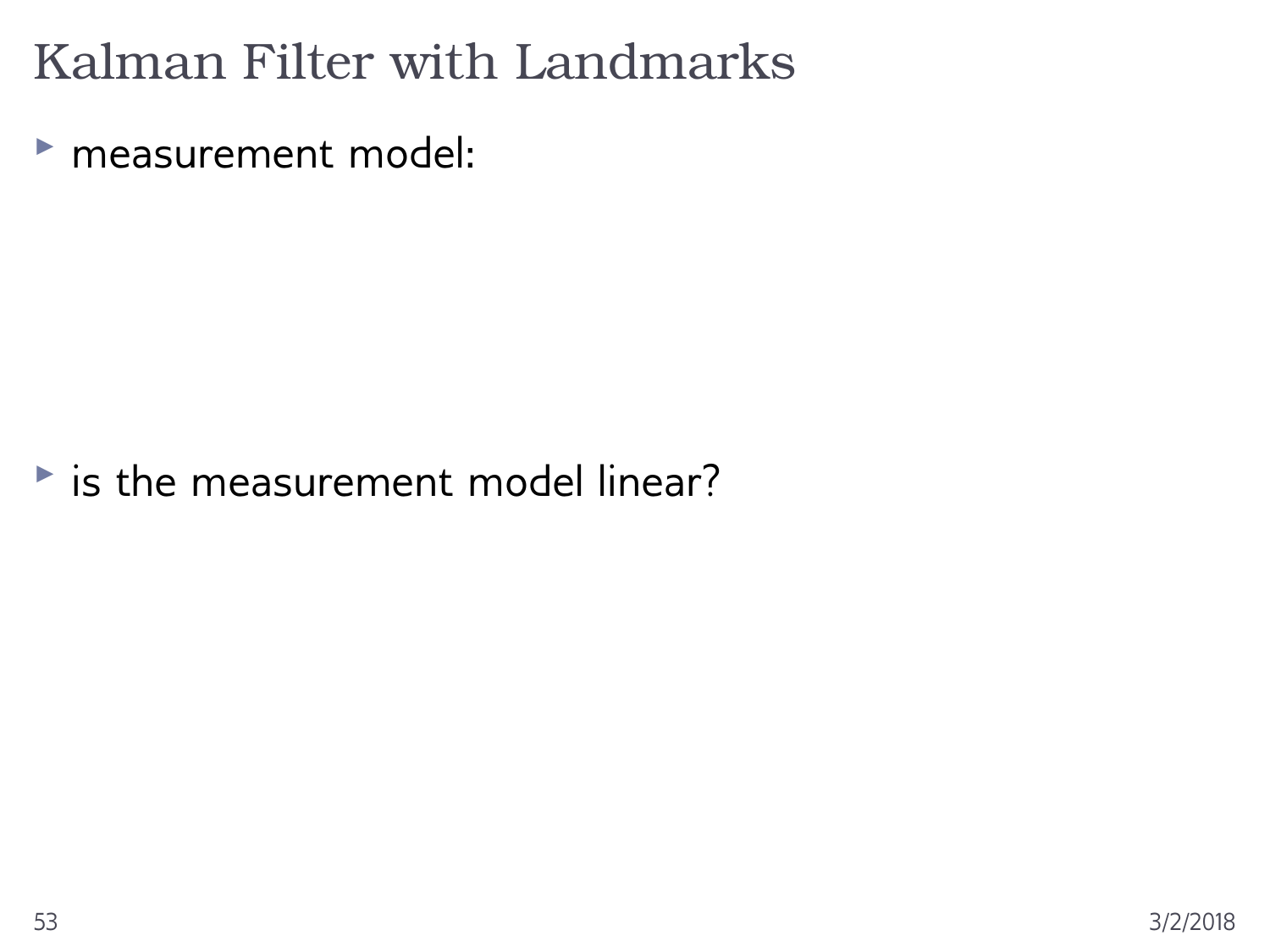

# Kalman Filter with Landmarks
measurement model:

is the measurement model linear?
53

3/2/2018